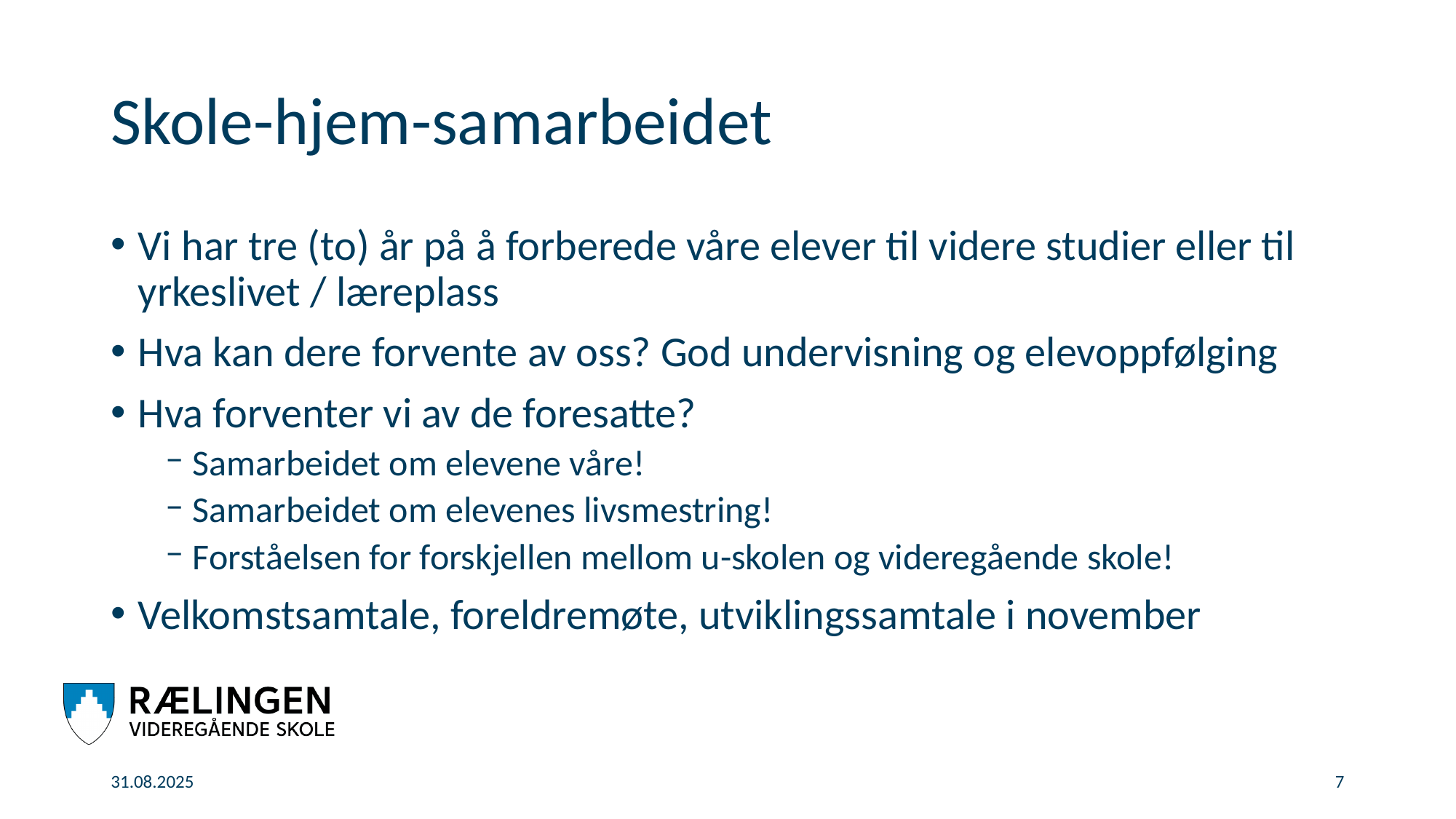

# Skole-hjem-samarbeidet
Vi har tre (to) år på å forberede våre elever til videre studier eller til yrkeslivet / læreplass
Hva kan dere forvente av oss? God undervisning og elevoppfølging
Hva forventer vi av de foresatte?
Samarbeidet om elevene våre!
Samarbeidet om elevenes livsmestring!
Forståelsen for forskjellen mellom u-skolen og videregående skole!
Velkomstsamtale, foreldremøte, utviklingssamtale i november

31.08.2025
7